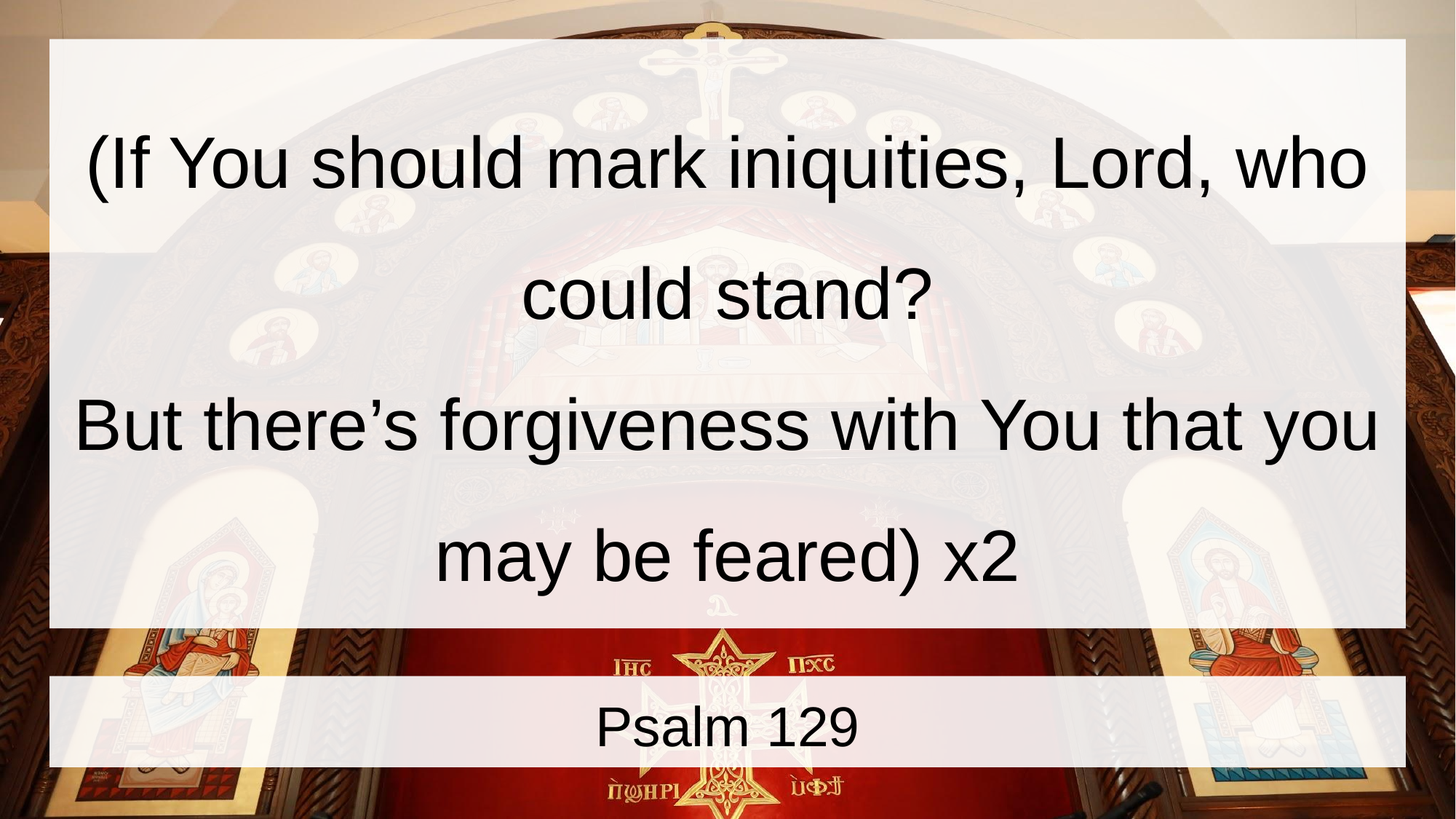

(If You should mark iniquities, Lord, who could stand?
But there’s forgiveness with You that you may be feared) x2
# Psalm 129